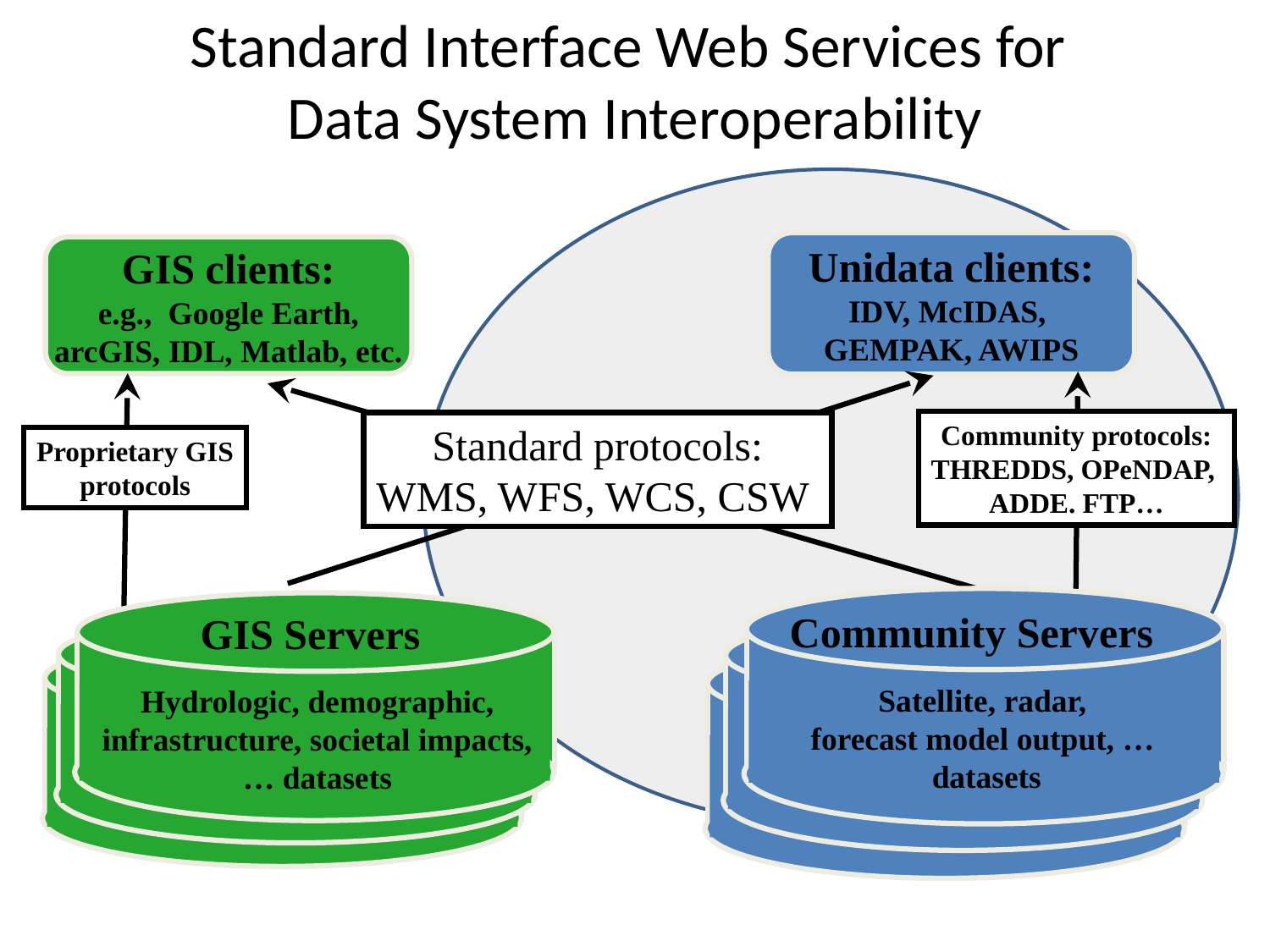

# Standard Interface Web Services for Data System Interoperability

Unidata clients:
IDV, McIDAS,
GEMPAK, AWIPS
GIS clients:
e.g.,  Google Earth,
arcGIS, IDL, Matlab, etc.

Community protocols:
THREDDS, OPeNDAP,
ADDE. FTP…
Standard protocols:
WMS, WFS, WCS, CSW
Proprietary GIS
protocols

Community Servers

THREDDS Server

THREDDS Server
Satellite, radar,
forecast model output, …
datasets

GIS Servers

GIS Server
GIS Server
Hydrologic, demographic, infrastructure, societal impacts, … datasets